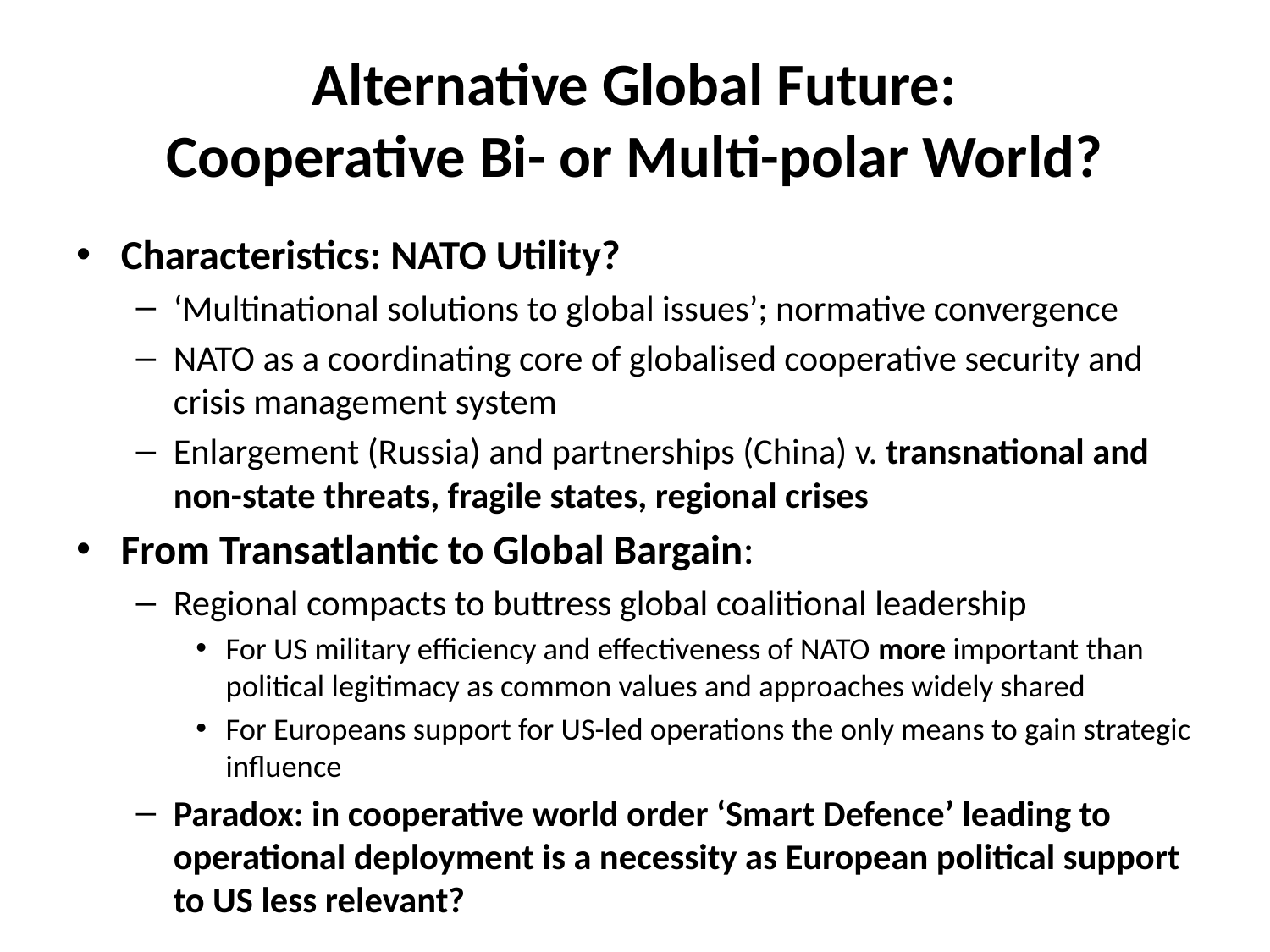

# Alternative Global Future: Cooperative Bi- or Multi-polar World?
Characteristics: NATO Utility?
‘Multinational solutions to global issues’; normative convergence
NATO as a coordinating core of globalised cooperative security and crisis management system
Enlargement (Russia) and partnerships (China) v. transnational and non-state threats, fragile states, regional crises
From Transatlantic to Global Bargain:
Regional compacts to buttress global coalitional leadership
For US military efficiency and effectiveness of NATO more important than political legitimacy as common values and approaches widely shared
For Europeans support for US-led operations the only means to gain strategic influence
Paradox: in cooperative world order ‘Smart Defence’ leading to operational deployment is a necessity as European political support to US less relevant?